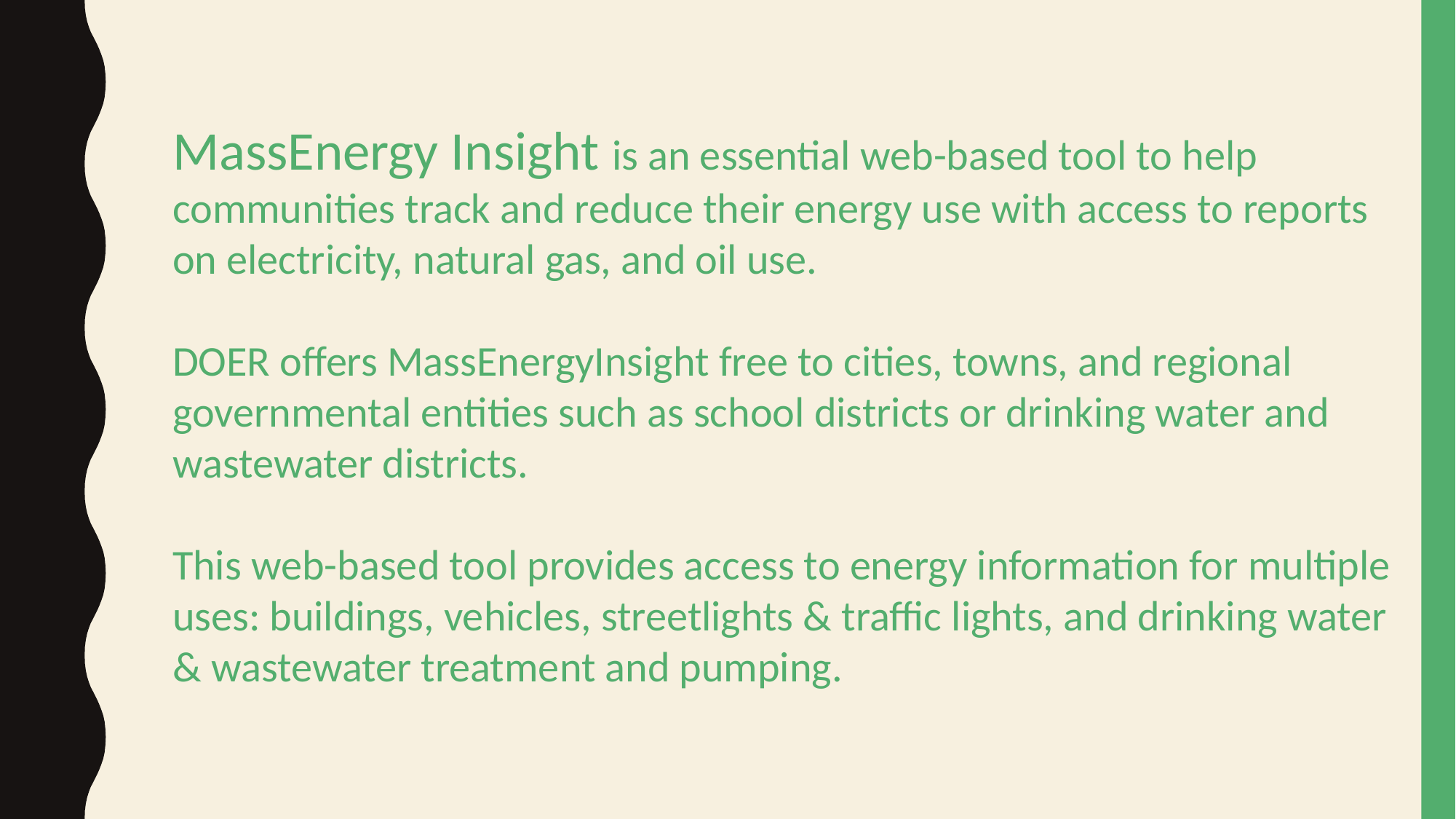

MassEnergy Insight is an essential web-based tool to help communities track and reduce their energy use with access to reports on electricity, natural gas, and oil use.

DOER offers MassEnergyInsight free to cities, towns, and regional governmental entities such as school districts or drinking water and wastewater districts.

This web-based tool provides access to energy information for multiple uses: buildings, vehicles, streetlights & traffic lights, and drinking water & wastewater treatment and pumping.